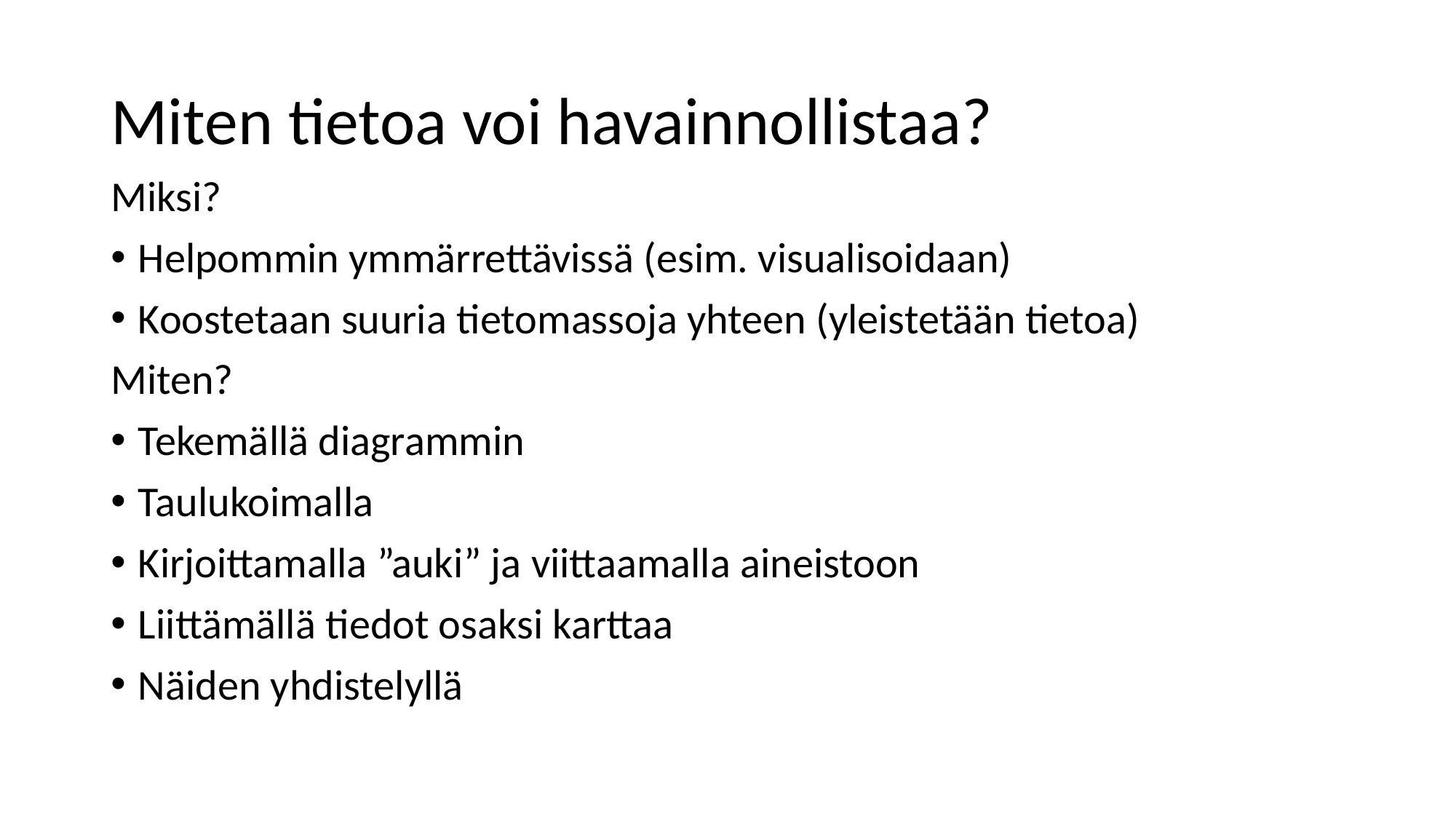

# Miten tietoa voi havainnollistaa?
Miksi?
Helpommin ymmärrettävissä (esim. visualisoidaan)
Koostetaan suuria tietomassoja yhteen (yleistetään tietoa)
Miten?
Tekemällä diagrammin
Taulukoimalla
Kirjoittamalla ”auki” ja viittaamalla aineistoon
Liittämällä tiedot osaksi karttaa
Näiden yhdistelyllä